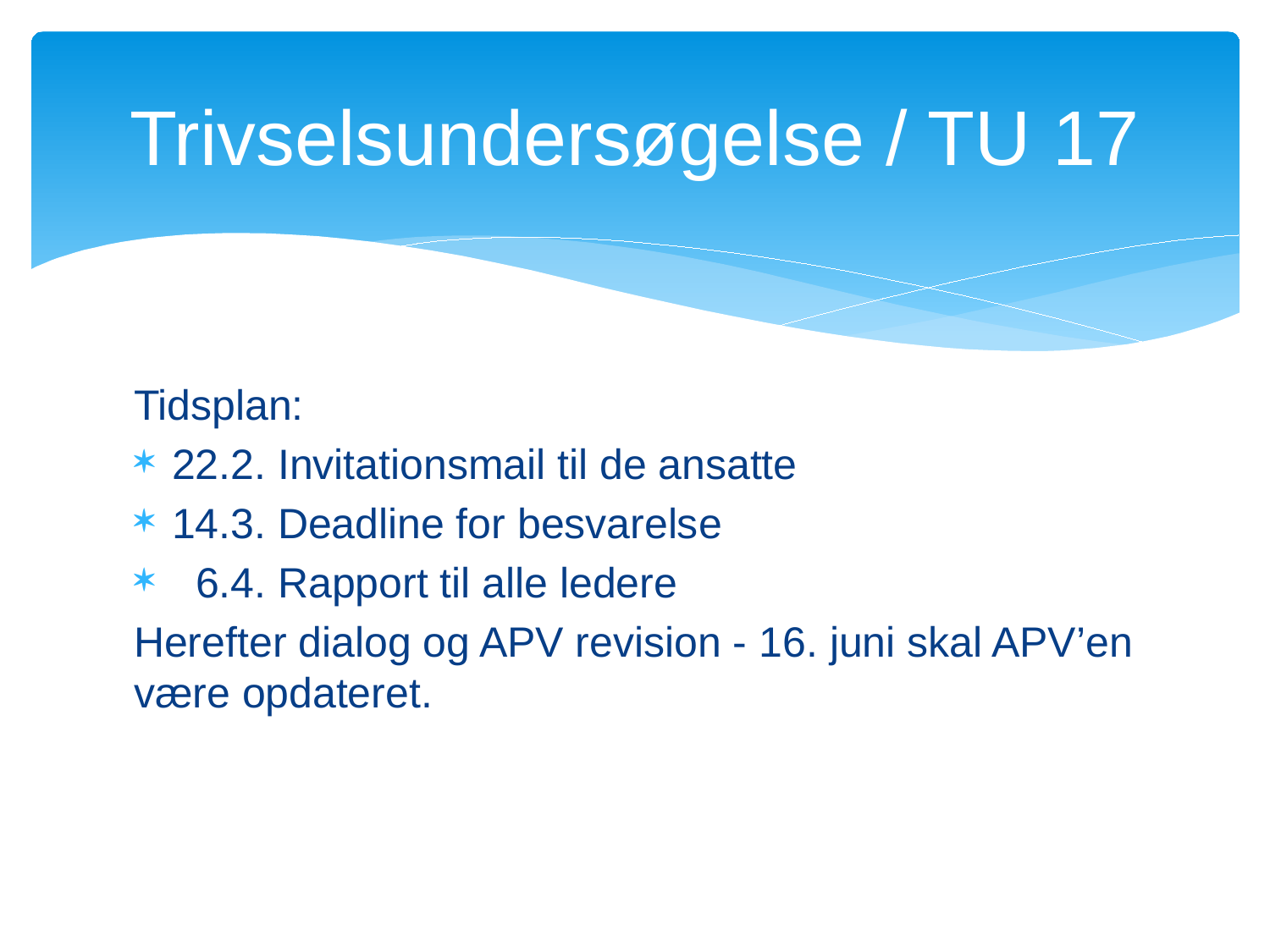

# Trivselsundersøgelse / TU 17
Tidsplan:
22.2. Invitationsmail til de ansatte
14.3. Deadline for besvarelse
  6.4. Rapport til alle ledere
Herefter dialog og APV revision - 16. juni skal APV’en være opdateret.